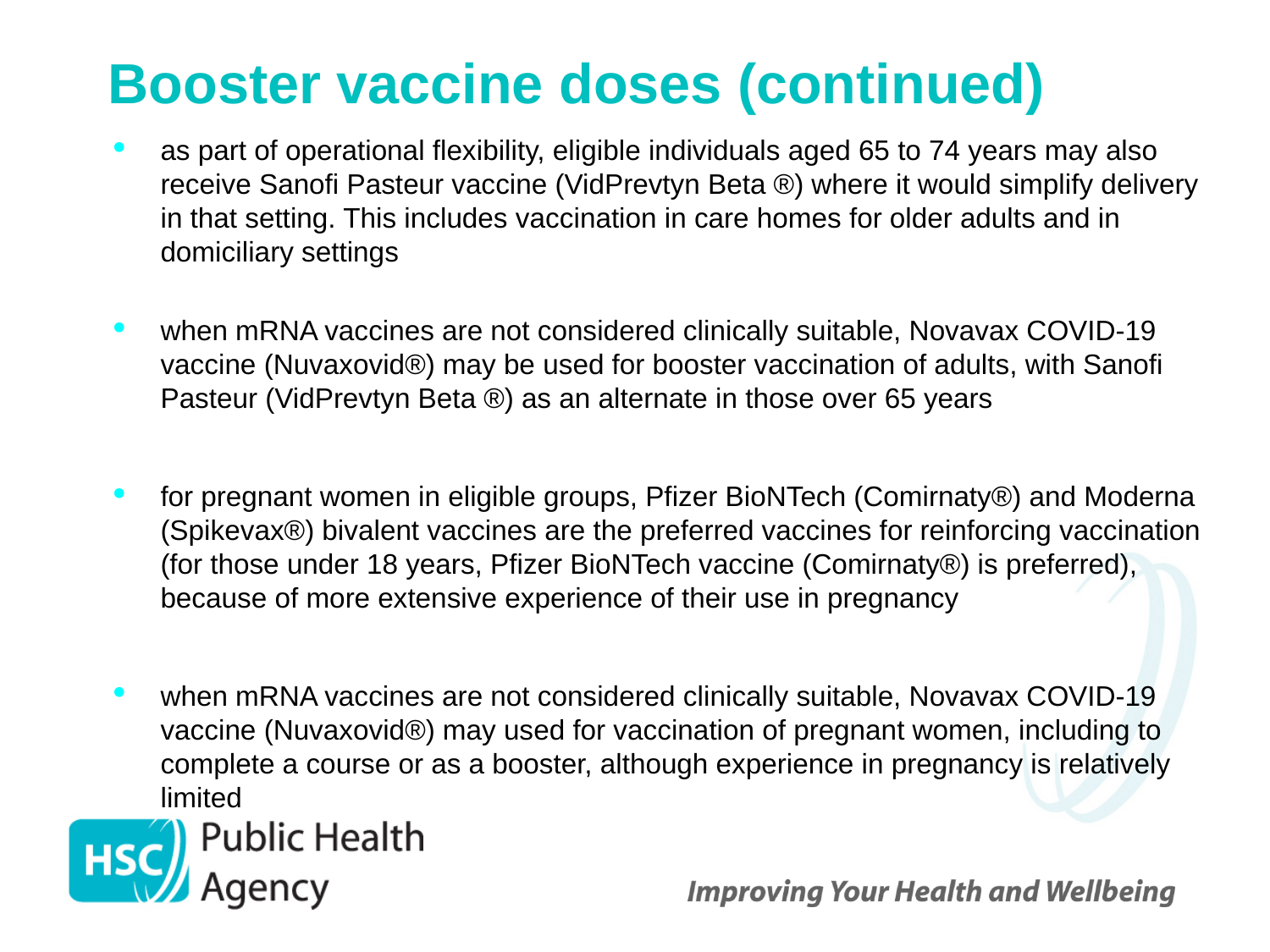

# Booster vaccine doses (continued)
as part of operational flexibility, eligible individuals aged 65 to 74 years may also receive Sanofi Pasteur vaccine (VidPrevtyn Beta ®) where it would simplify delivery in that setting. This includes vaccination in care homes for older adults and in domiciliary settings

when mRNA vaccines are not considered clinically suitable, Novavax COVID-19 vaccine (Nuvaxovid®) may be used for booster vaccination of adults, with Sanofi Pasteur (VidPrevtyn Beta ®) as an alternate in those over 65 years

for pregnant women in eligible groups, Pfizer BioNTech (Comirnaty®) and Moderna (Spikevax®) bivalent vaccines are the preferred vaccines for reinforcing vaccination (for those under 18 years, Pfizer BioNTech vaccine (Comirnaty®) is preferred), because of more extensive experience of their use in pregnancy

when mRNA vaccines are not considered clinically suitable, Novavax COVID-19 vaccine (Nuvaxovid®) may used for vaccination of pregnant women, including to complete a course or as a booster, although experience in pregnancy is relatively limited